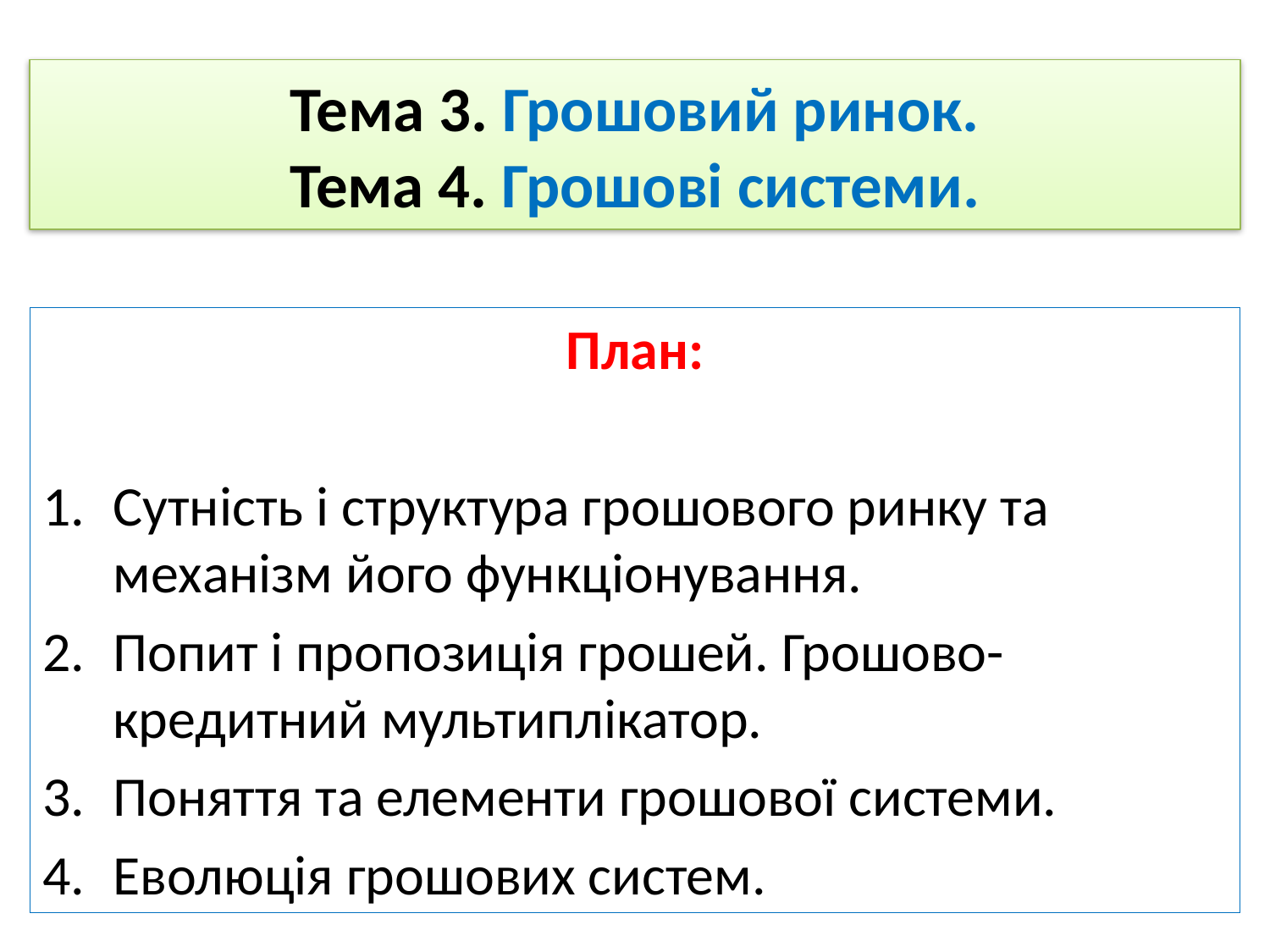

# Тема 3. Грошовий ринок. Тема 4. Грошові системи.
План:

Сутність і структура грошового ринку та механізм його функціонування.
Попит і пропозиція грошей. Грошово-кредитний мультиплікатор.
Поняття та елементи грошової системи.
Еволюція грошових систем.